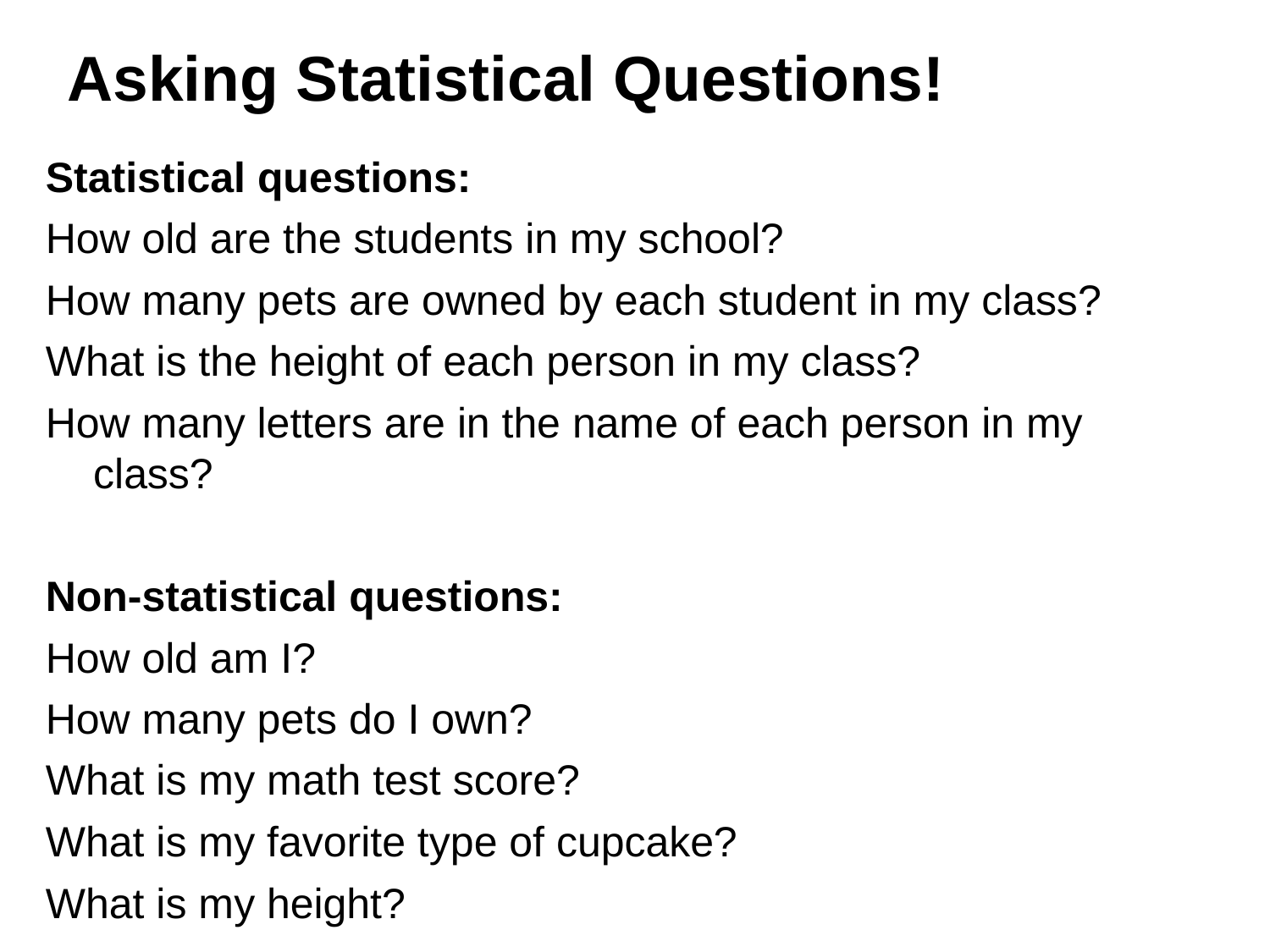

# Asking Statistical Questions!
Statistical questions:
How old are the students in my school?
How many pets are owned by each student in my class?
What is the height of each person in my class?
How many letters are in the name of each person in my class?

Non-statistical questions:
How old am I?
How many pets do I own?
What is my math test score?
What is my favorite type of cupcake?
What is my height?